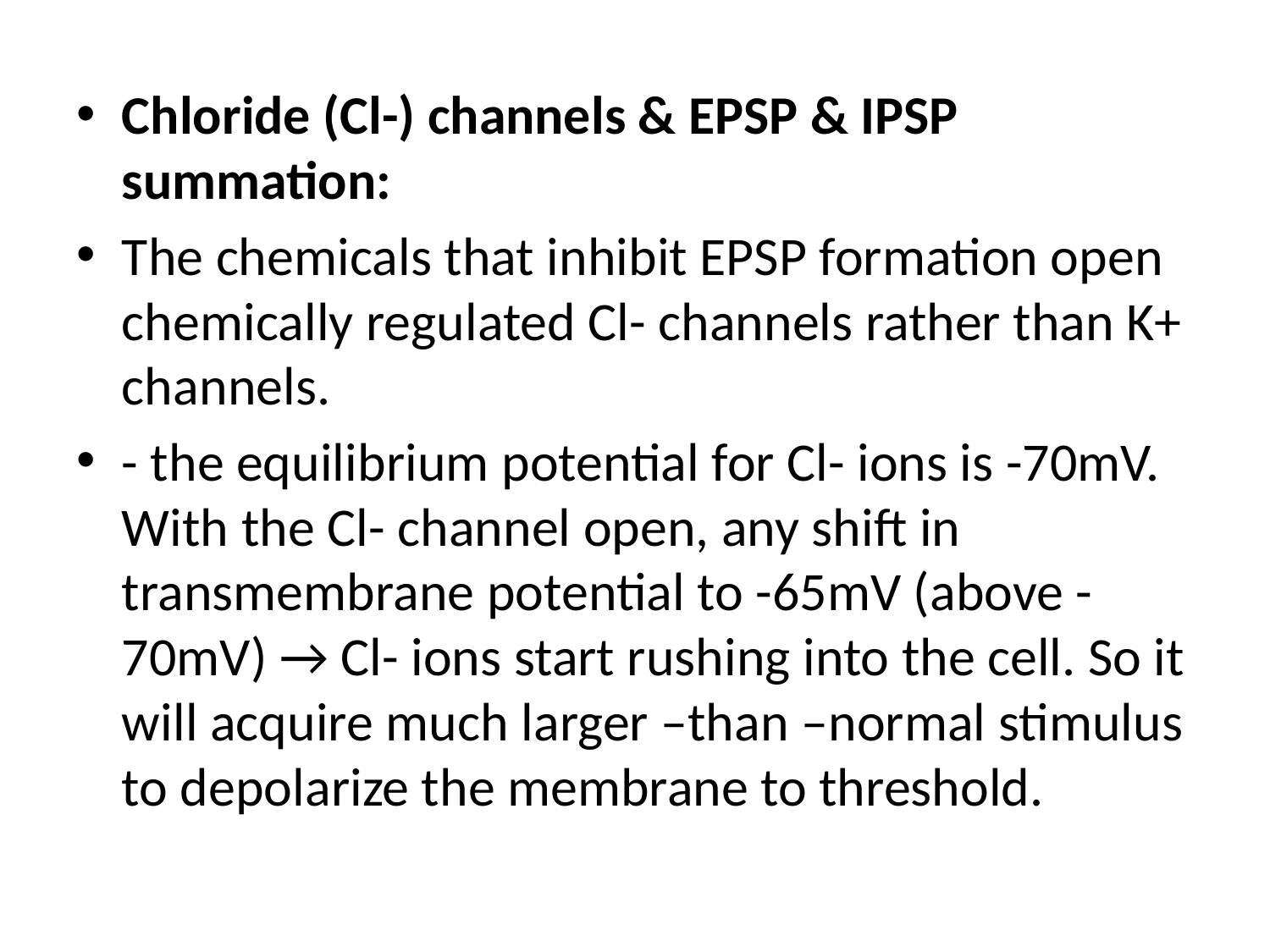

#
Chloride (Cl-) channels & EPSP & IPSP summation:
The chemicals that inhibit EPSP formation open chemically regulated Cl- channels rather than K+ channels.
- the equilibrium potential for Cl- ions is -70mV. With the Cl- channel open, any shift in transmembrane potential to -65mV (above -70mV) → Cl- ions start rushing into the cell. So it will acquire much larger –than –normal stimulus to depolarize the membrane to threshold.